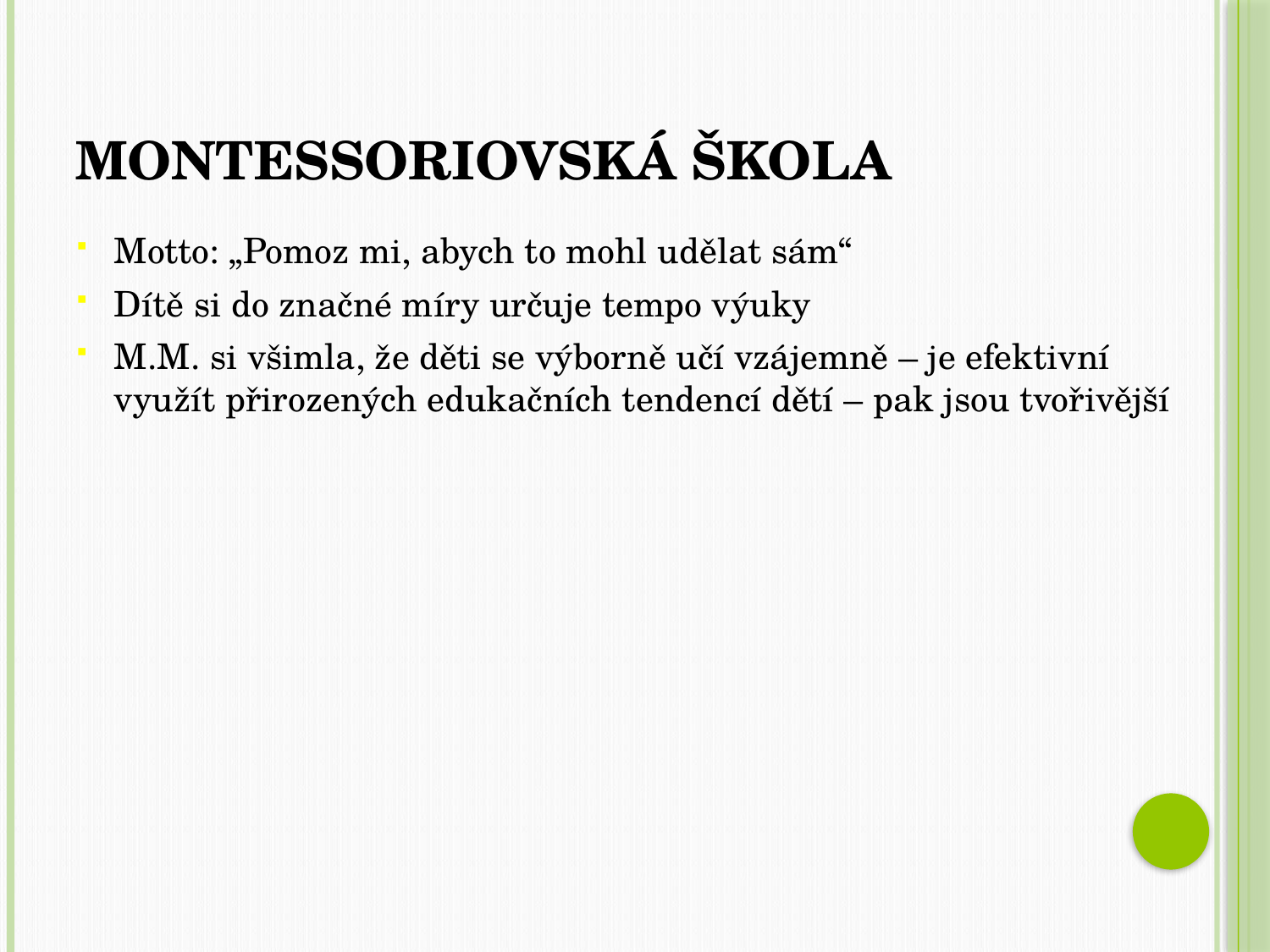

# Montessoriovská škola
Motto: „Pomoz mi, abych to mohl udělat sám“
Dítě si do značné míry určuje tempo výuky
M.M. si všimla, že děti se výborně učí vzájemně – je efektivní využít přirozených edukačních tendencí dětí – pak jsou tvořivější